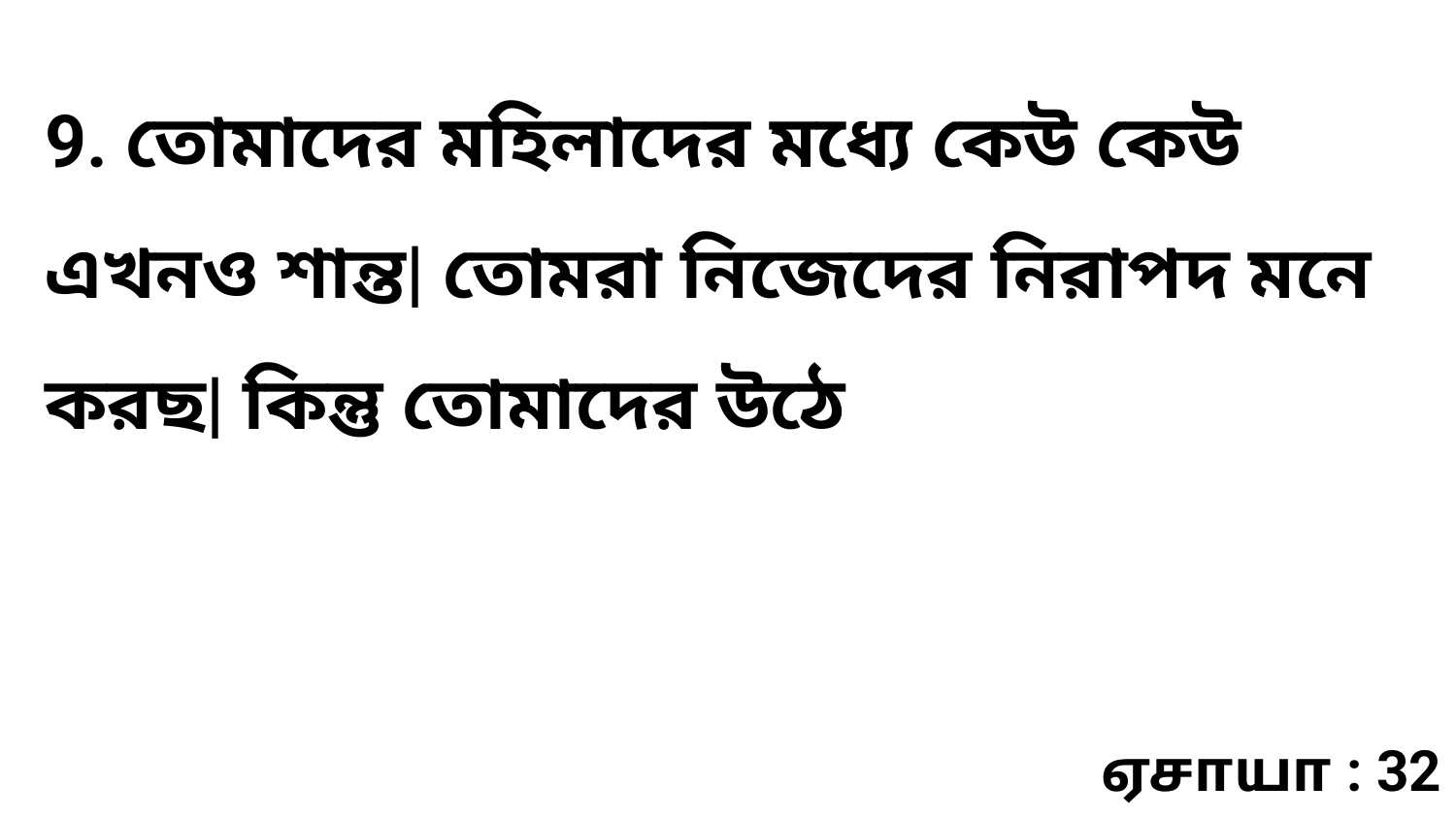

9. তোমাদের মহিলাদের মধ্যে কেউ কেউ এখনও শান্ত| তোমরা নিজেদের নিরাপদ মনে করছ| কিন্তু তোমাদের উঠে
ஏசாயா : 32